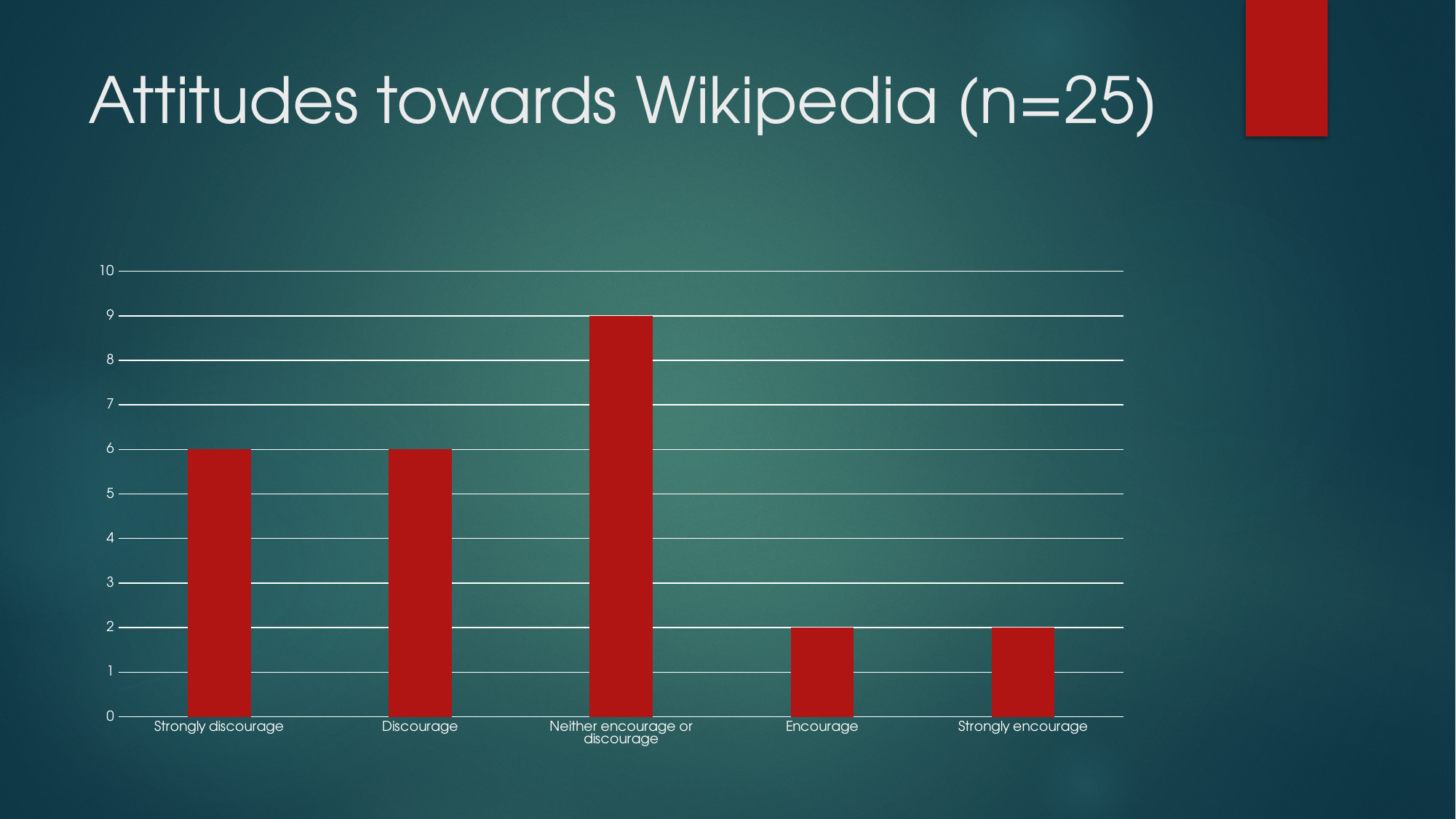

# Attitudes towards Wikipedia (n=25)

### Chart

| Category | Series 1 |
|---|---|
| Strongly discourage | 6.0 |
| Discourage | 6.0 |
| Neither encourage or discourage | 9.0 |
| Encourage | 2.0 |
| Strongly encourage | 2.0 |